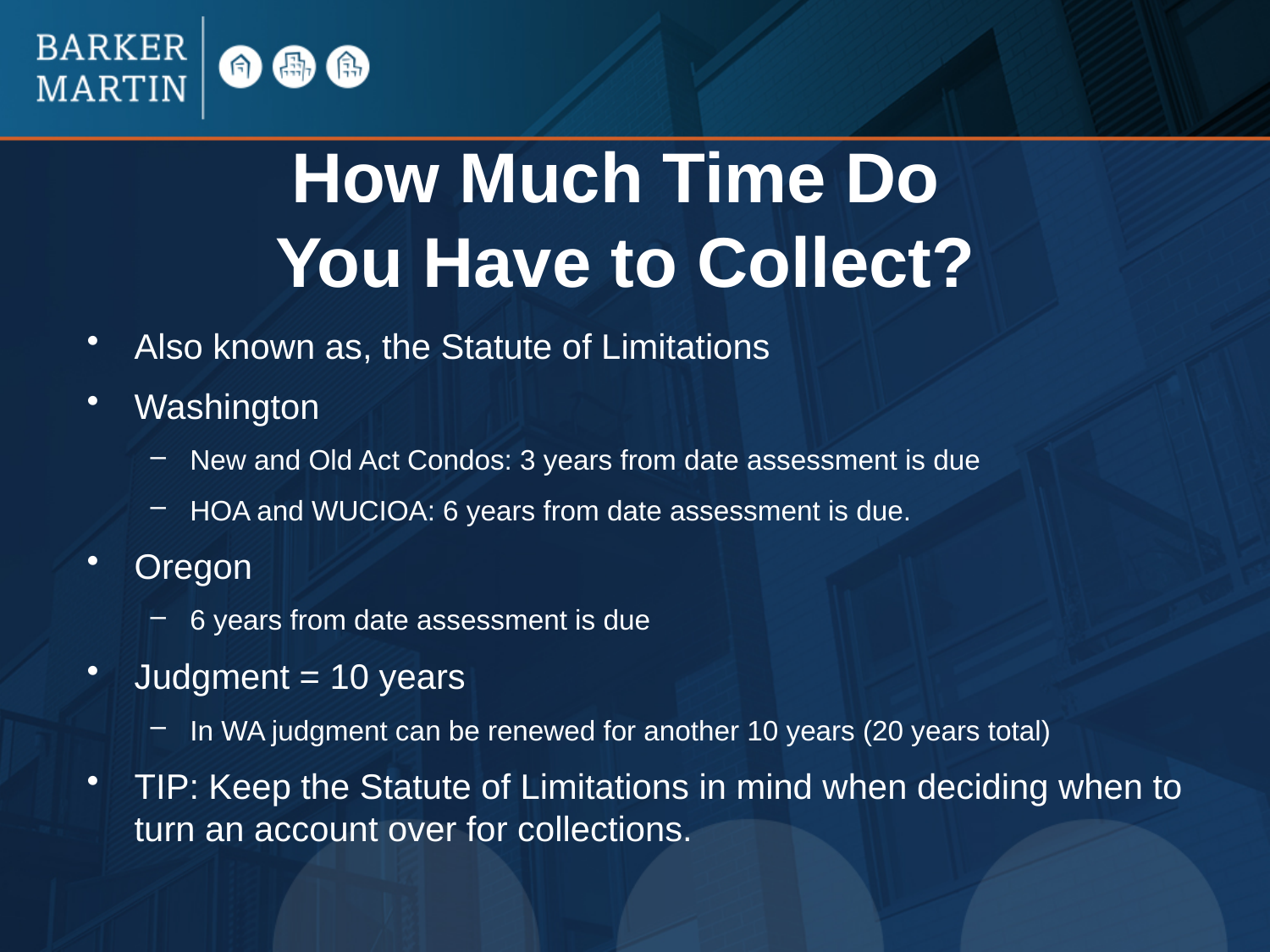

# How Much Time Do You Have to Collect?
Also known as, the Statute of Limitations
Washington
New and Old Act Condos: 3 years from date assessment is due
HOA and WUCIOA: 6 years from date assessment is due.
Oregon
6 years from date assessment is due
Judgment = 10 years
In WA judgment can be renewed for another 10 years (20 years total)
TIP: Keep the Statute of Limitations in mind when deciding when to turn an account over for collections.